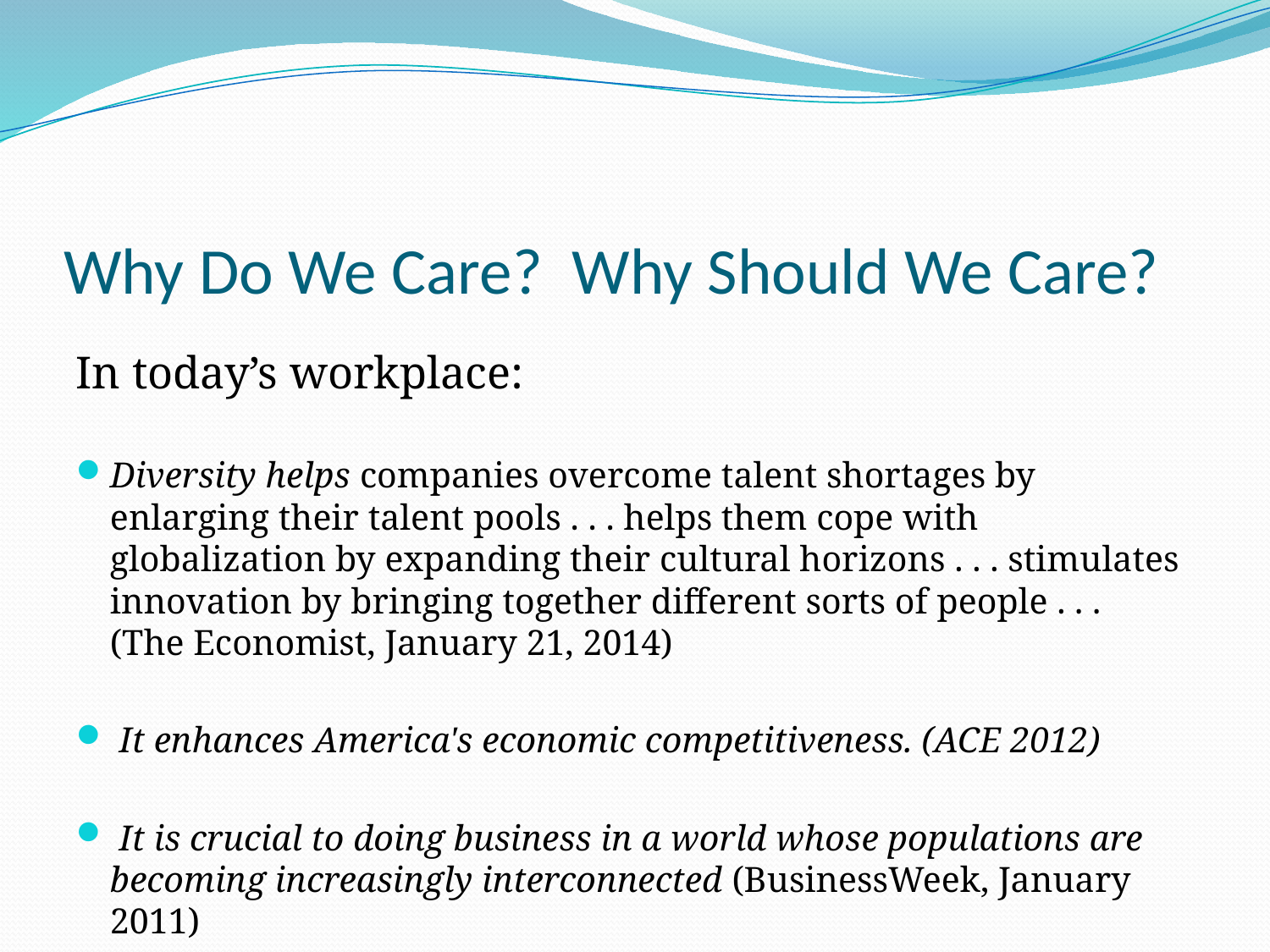

# Why Do We Care?  Why Should We Care?
In today’s workplace:

Diversity helps companies overcome talent shortages by enlarging their talent pools . . . helps them cope with globalization by expanding their cultural horizons . . . stimulates innovation by bringing together different sorts of people . . .  (The Economist, January 21, 2014)

 It enhances America's economic competitiveness. (ACE 2012)

 It is crucial to doing business in a world whose populations are   becoming increasingly interconnected (BusinessWeek, January 2011)